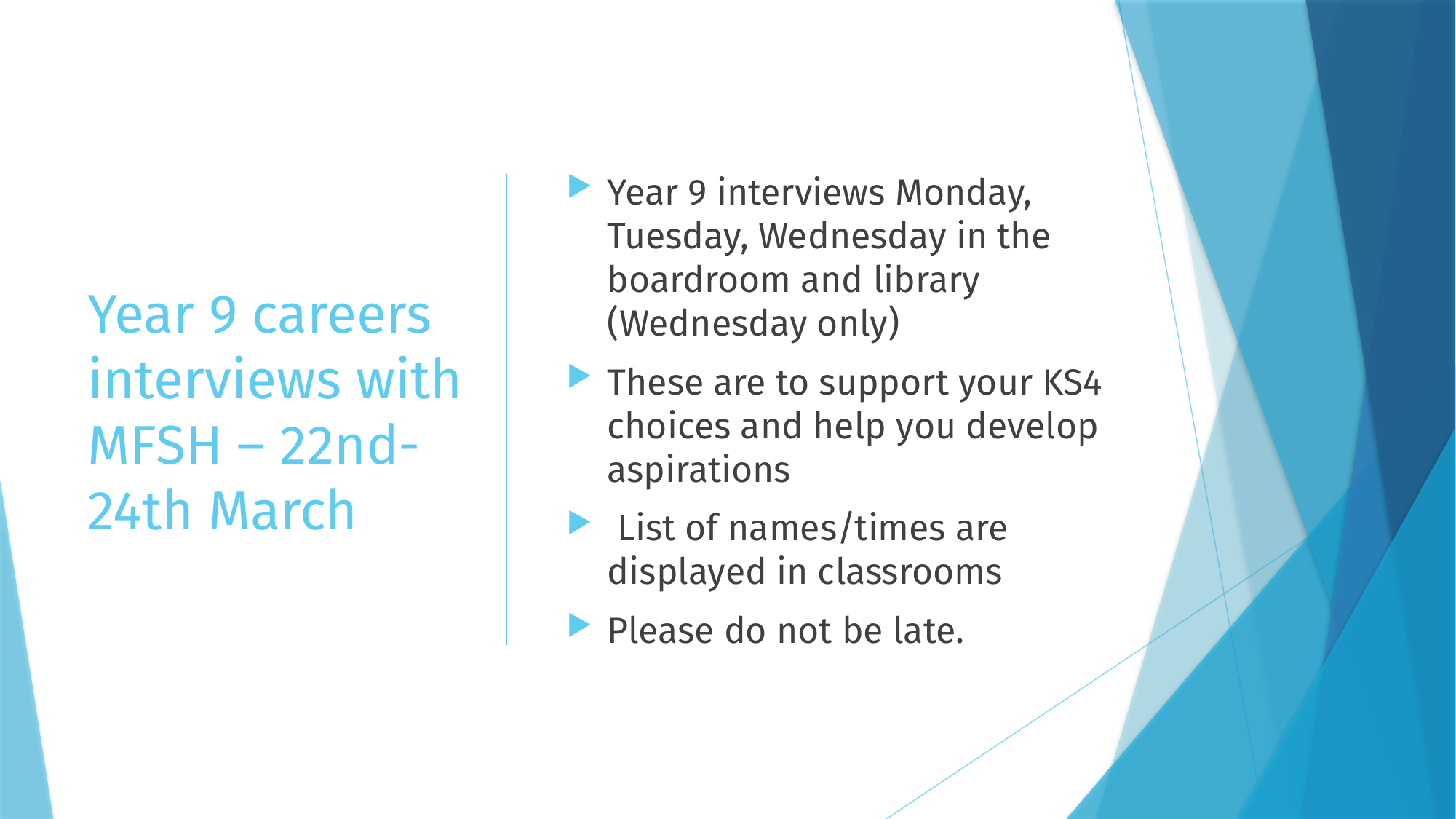

# Year 9 careers interviews with MFSH – 22nd-24th March
Year 9 interviews Monday, Tuesday, Wednesday in the boardroom and library (Wednesday only)
These are to support your KS4 choices and help you develop aspirations
 List of names/times are displayed in classrooms
Please do not be late.